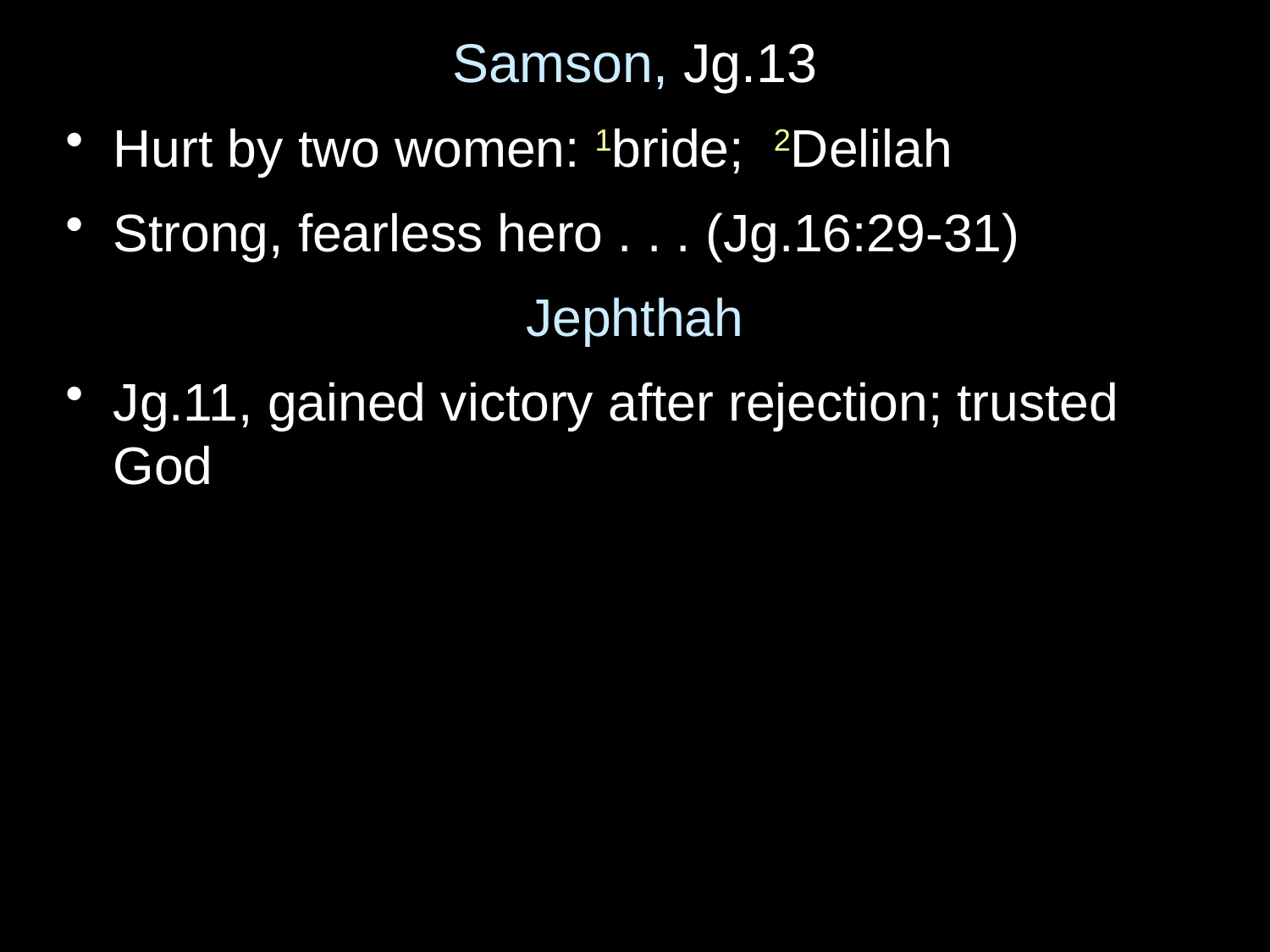

Samson, Jg.13
Hurt by two women: 1bride;  2Delilah
Strong, fearless hero . . . (Jg.16:29-31)
Jephthah
Jg.11, gained victory after rejection; trusted God
ay Bibles.